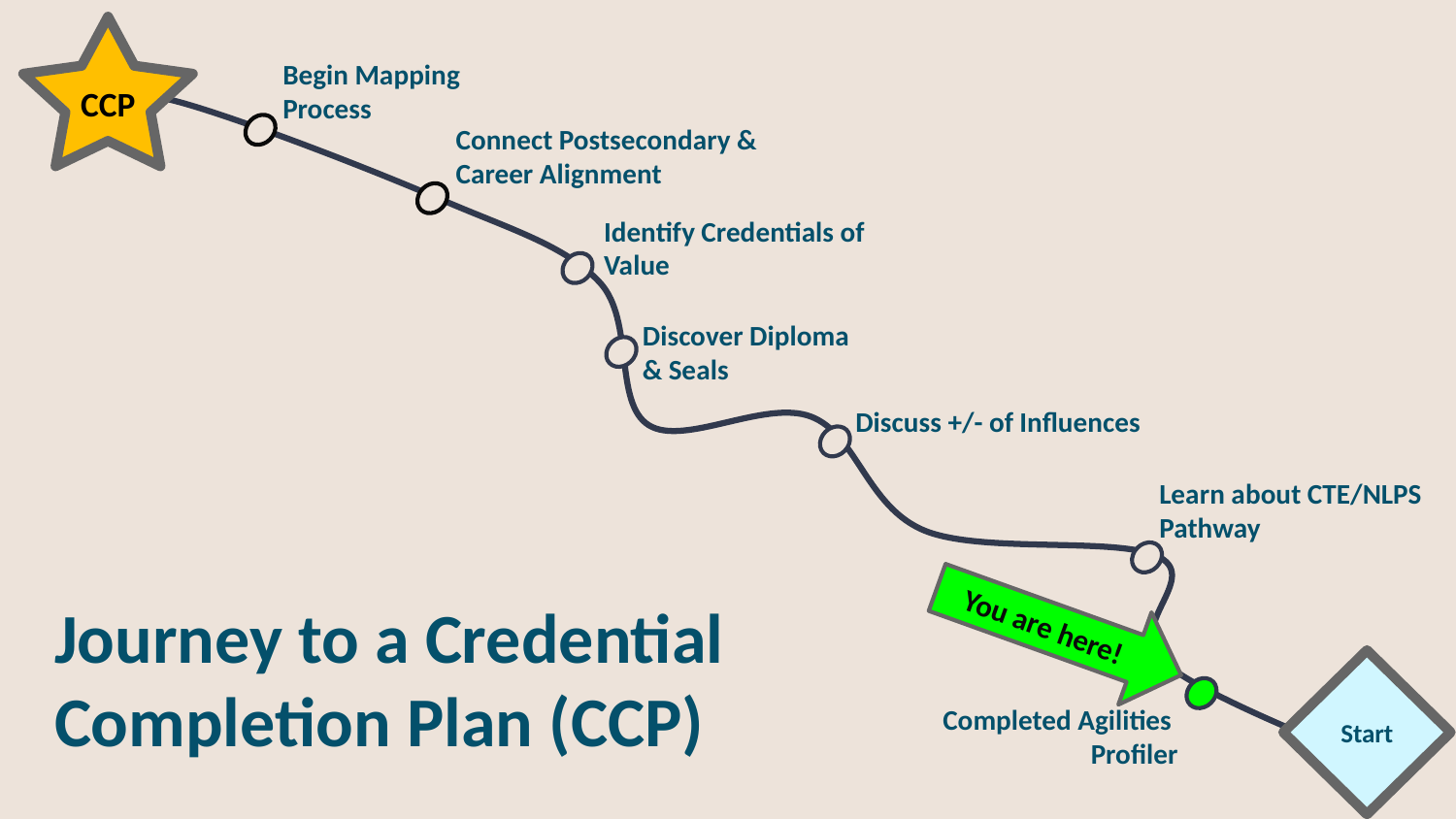

CCP
Begin Mapping Process

Connect Postsecondary & Career Alignment

Identify Credentials of Value

Discover Diploma & Seals

Discuss +/- of Influences

Learn about CTE/NLPS Pathway

# Journey to a Credential Completion Plan (CCP)
You are here!
Start

Completed Agilities
Profiler
Start